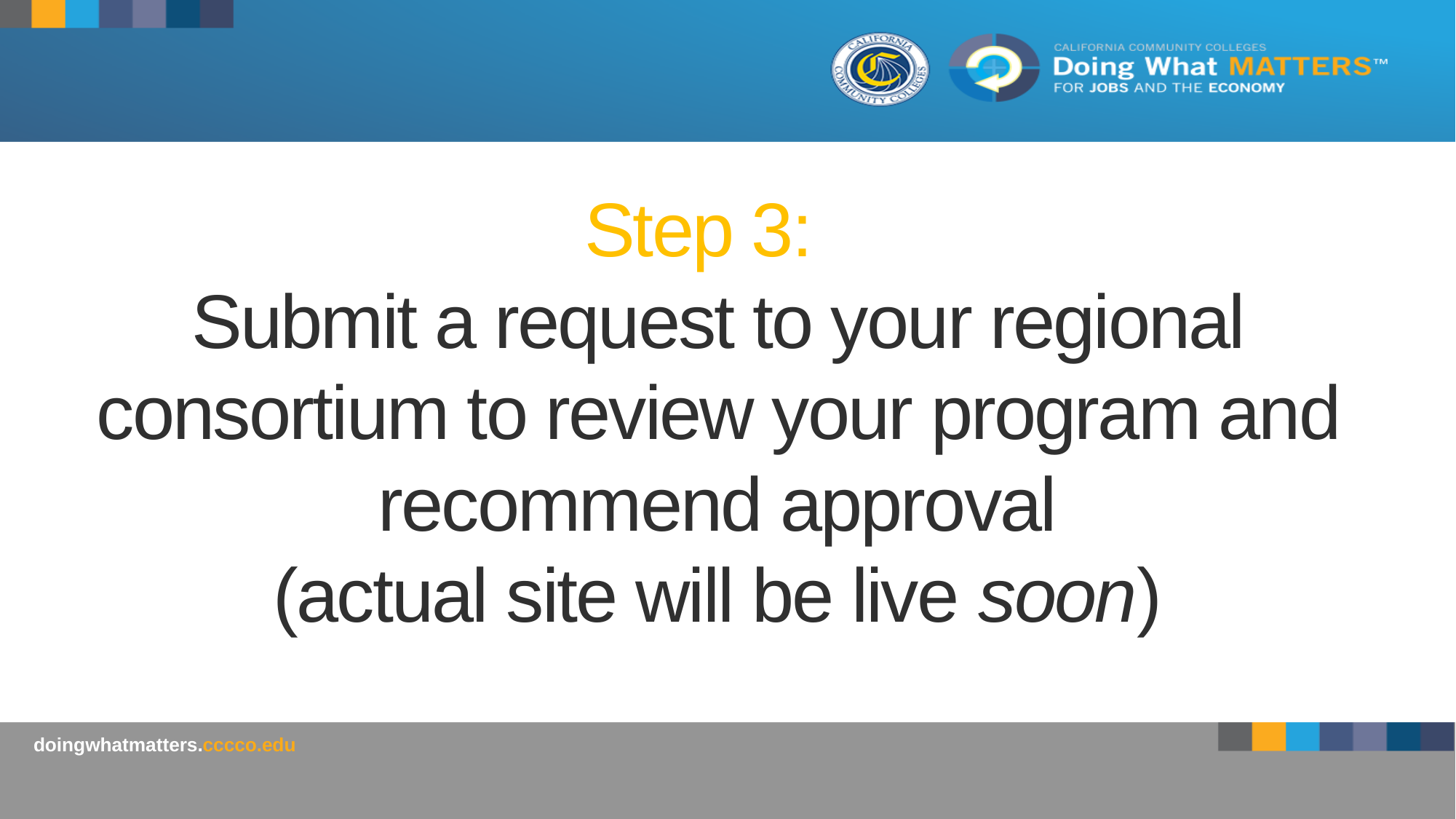

# Step 3: Submit a request to your regional consortium to review your program and recommend approval (actual site will be live soon)